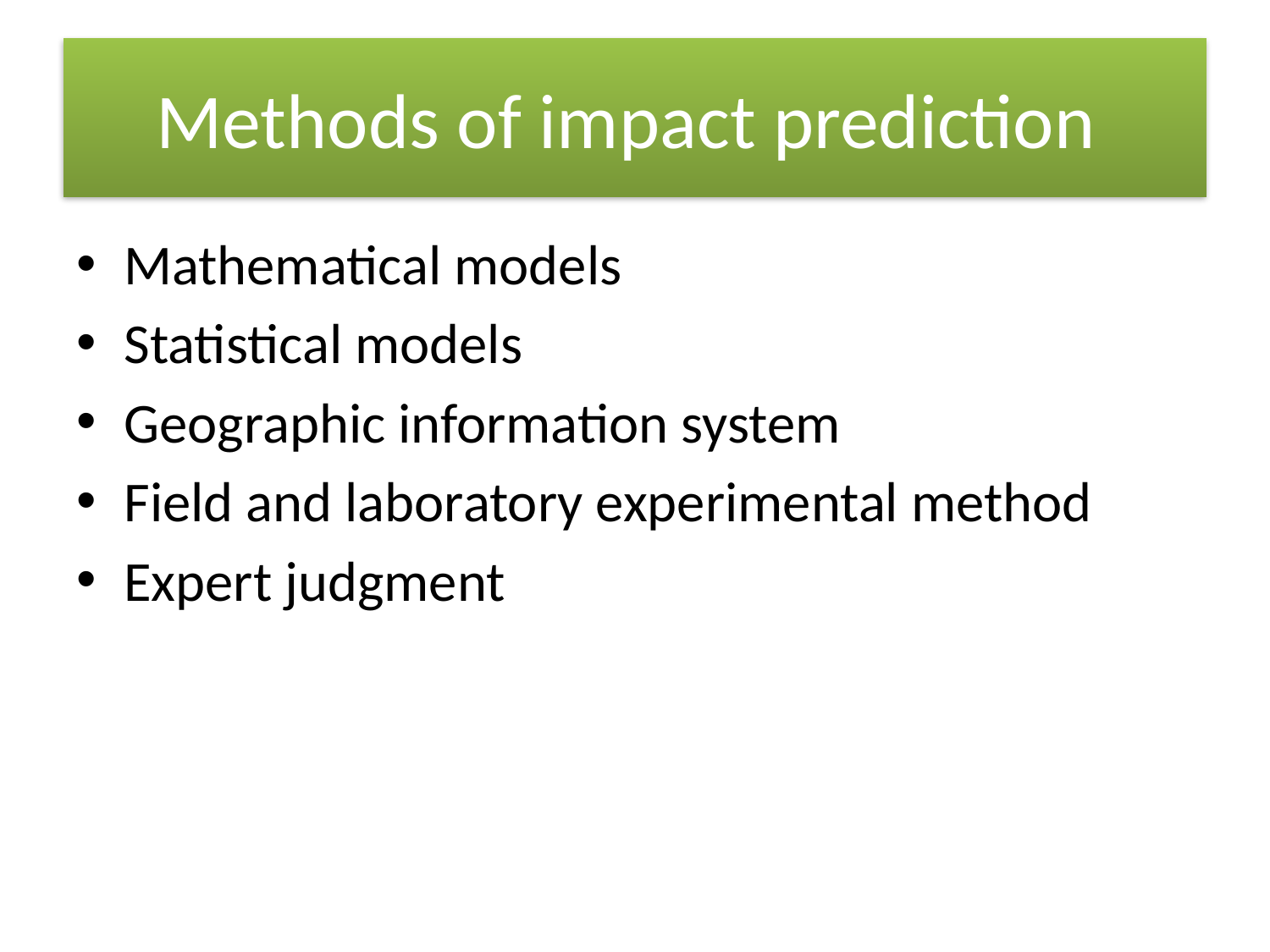

# Methods of impact prediction
Mathematical models
Statistical models
Geographic information system
Field and laboratory experimental method
Expert judgment